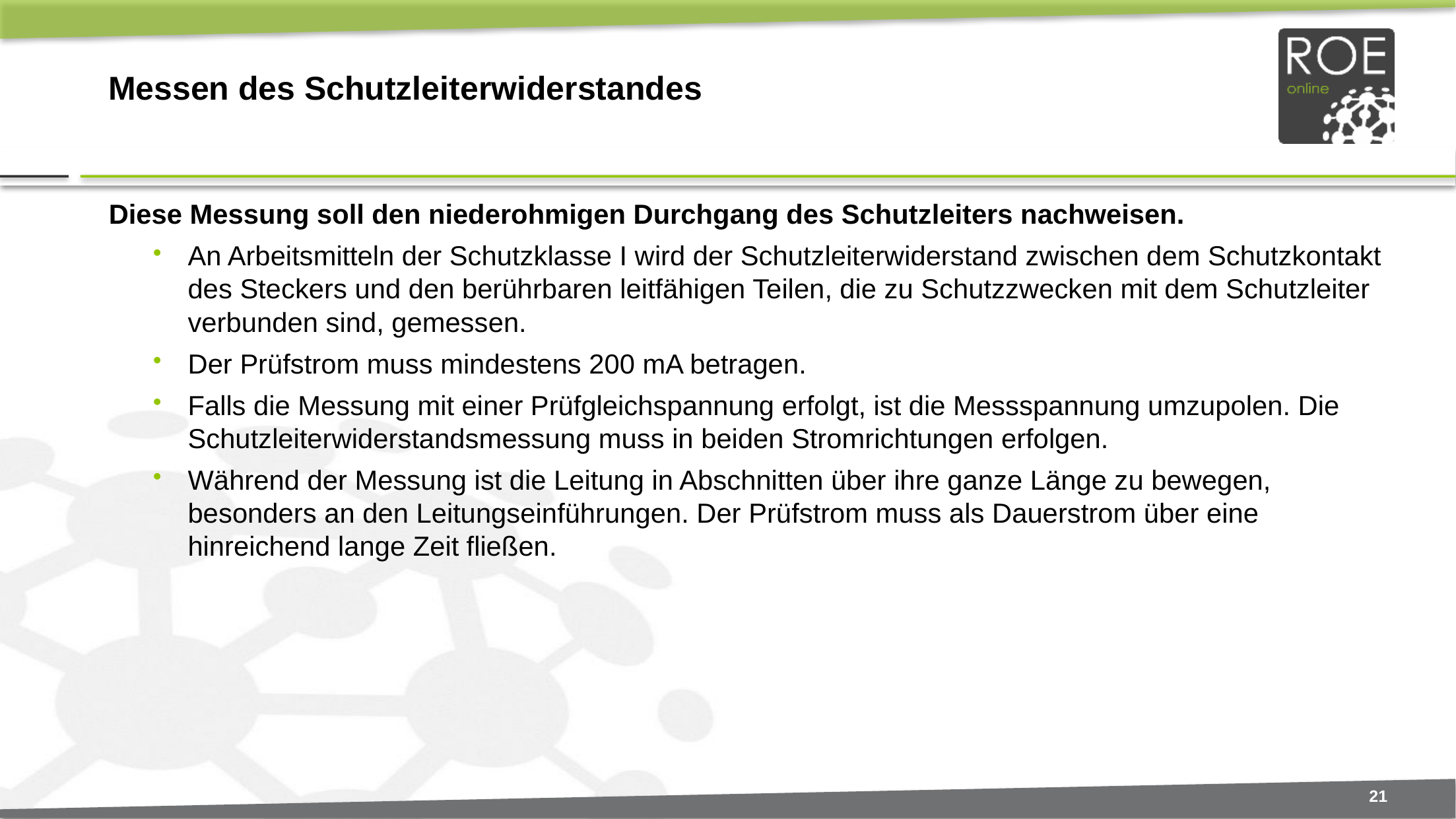

# Messen des Schutzleiterwiderstandes
Diese Messung soll den niederohmigen Durchgang des Schutzleiters nachweisen.
An Arbeitsmitteln der Schutzklasse I wird der Schutzleiterwiderstand zwischen dem Schutzkontakt des Steckers und den berührbaren leitfähigen Teilen, die zu Schutzzwecken mit dem Schutzleiter verbunden sind, gemessen.
Der Prüfstrom muss mindestens 200 mA betragen.
Falls die Messung mit einer Prüfgleichspannung erfolgt, ist die Messspannung umzupolen. Die Schutzleiterwiderstandsmessung muss in beiden Stromrichtungen erfolgen.
Während der Messung ist die Leitung in Abschnitten über ihre ganze Länge zu bewegen, besonders an den Leitungseinführungen. Der Prüfstrom muss als Dauerstrom über eine hinreichend lange Zeit fließen.

21